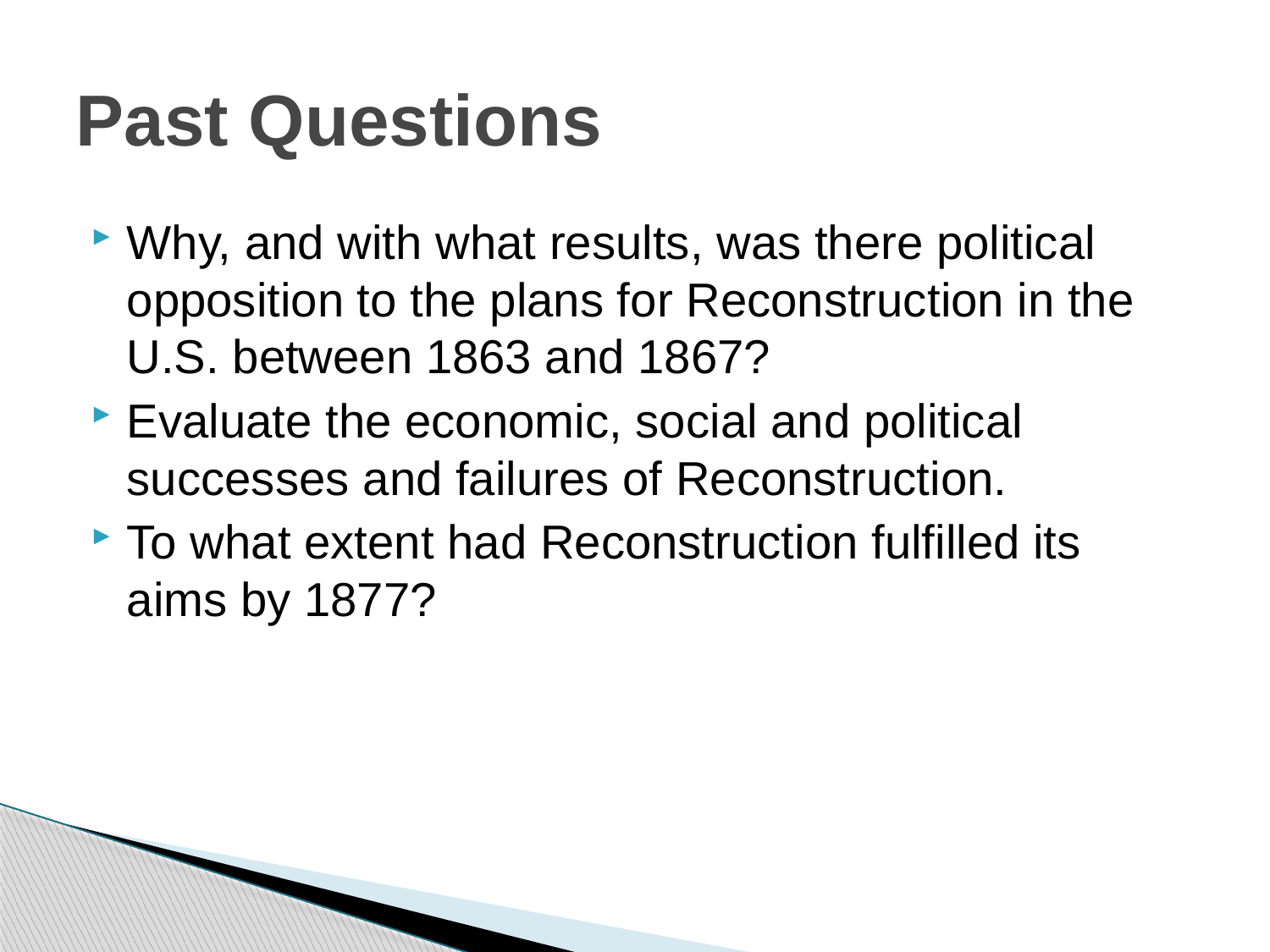

# Past Questions
Why, and with what results, was there political opposition to the plans for Reconstruction in the U.S. between 1863 and 1867?
Evaluate the economic, social and political successes and failures of Reconstruction.
To what extent had Reconstruction fulfilled its aims by 1877?